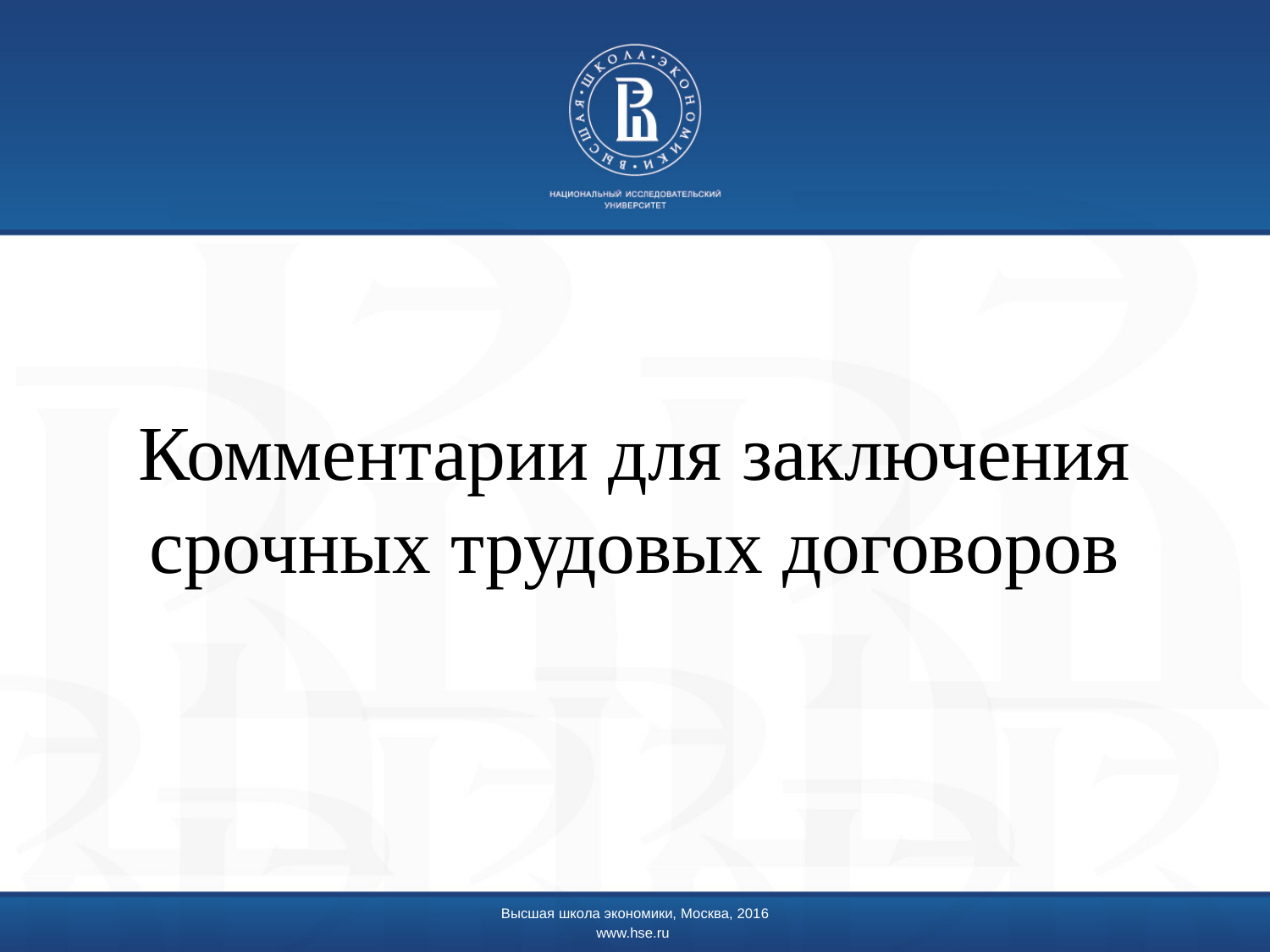

# Комментарии для заключения срочных трудовых договоров
Высшая школа экономики, Москва, 2016
www.hse.ru